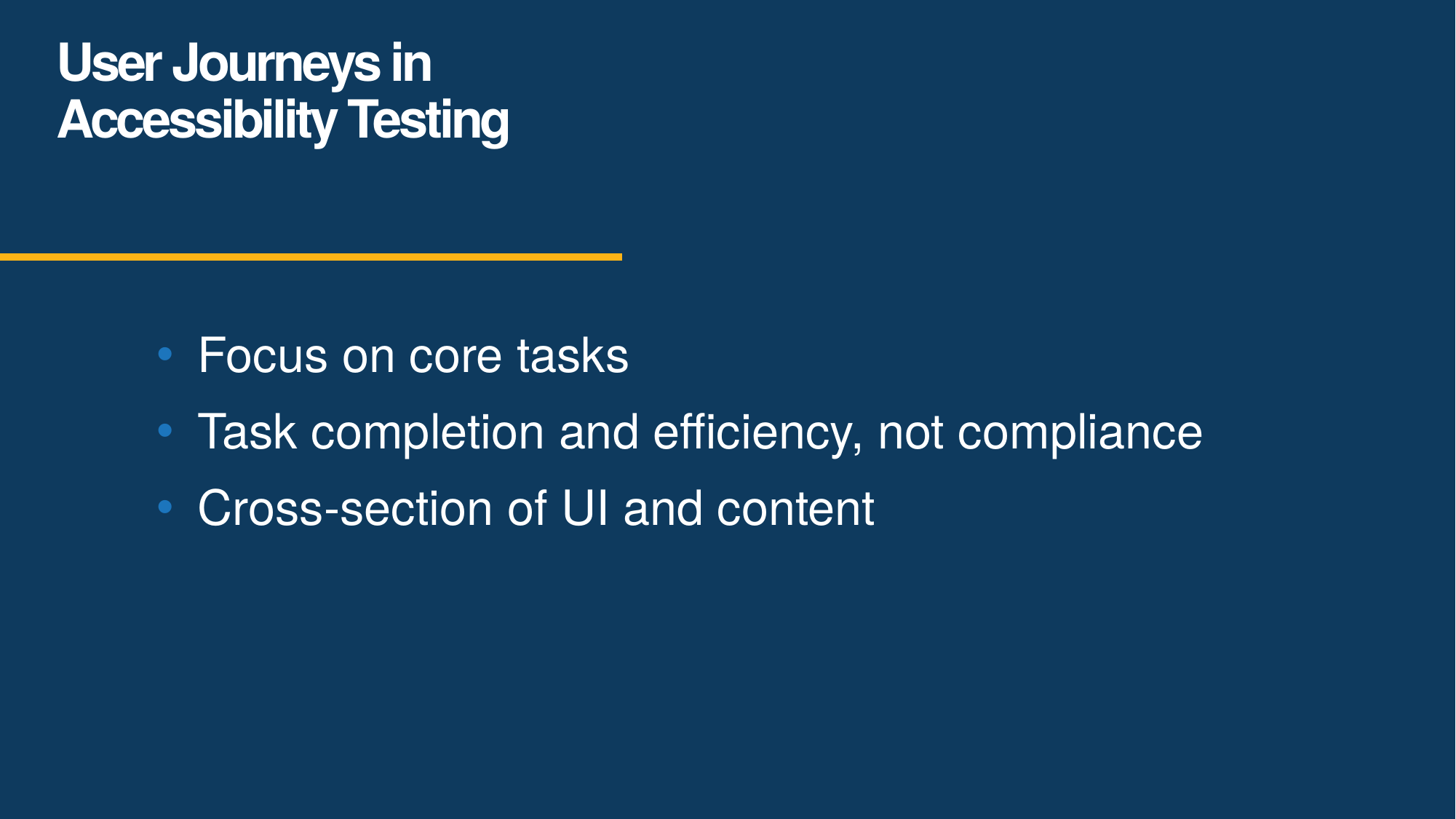

# User Journeys in Accessibility Testing
Focus on core tasks
Task completion and efficiency, not compliance
Cross-section of UI and content